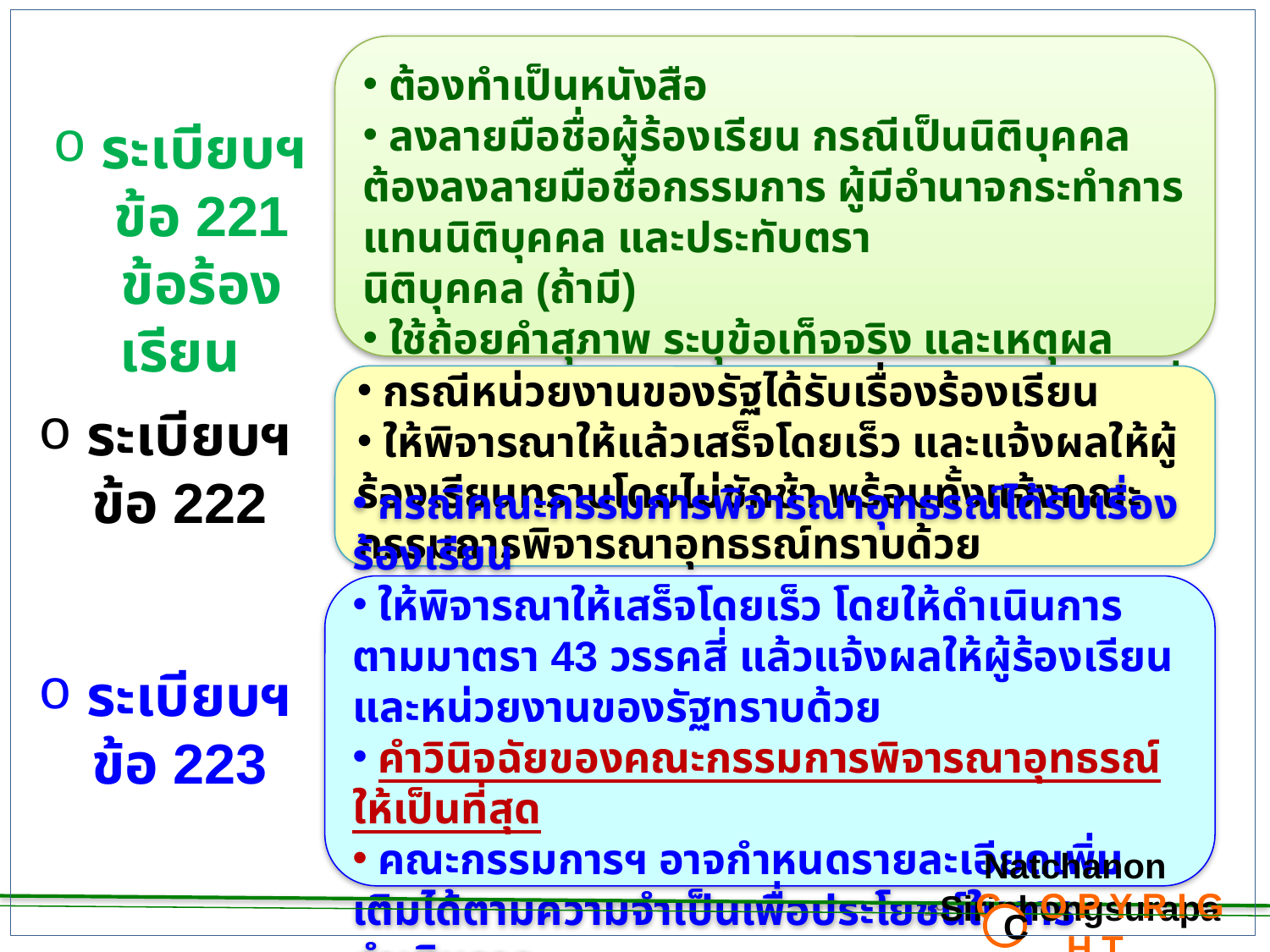

ต้องทำเป็นหนังสือ
 ลงลายมือชื่อผู้ร้องเรียน กรณีเป็นนิติบุคคลต้องลงลายมือชื่อกรรมการ ผู้มีอำนาจกระทำการแทนนิติบุคคล และประทับตรา
นิติบุคคล (ถ้ามี)
 ใช้ถ้อยคำสุภาพ ระบุข้อเท็จจริง และเหตุผลแห่งการร้องเรียนให้ชัดเจน พร้อมแนบเอกสารที่เกี่ยวข้องด้วย
 ระเบียบฯ
   ข้อ 221
   ข้อร้องเรียน
 กรณีหน่วยงานของรัฐได้รับเรื่องร้องเรียน
 ให้พิจารณาให้แล้วเสร็จโดยเร็ว และแจ้งผลให้ผู้ร้องเรียนทราบโดยไม่ชักช้า พร้อมทั้งแจ้งคณะกรรมการพิจารณาอุทธรณ์ทราบด้วย
 ระเบียบฯ
   ข้อ 222
 กรณีคณะกรรมการพิจารณาอุทธรณ์ได้รับเรื่องร้องเรียน
 ให้พิจารณาให้เสร็จโดยเร็ว โดยให้ดำเนินการตามมาตรา 43 วรรคสี่ แล้วแจ้งผลให้ผู้ร้องเรียนและหน่วยงานของรัฐทราบด้วย
 คำวินิจฉัยของคณะกรรมการพิจารณาอุทธรณ์ ให้เป็นที่สุด
 คณะกรรมการฯ อาจกำหนดรายละเอียดเพิ่มเติมได้ตามความจำเป็นเพื่อประโยชน์ในการดำเนินการ
 ระเบียบฯ
   ข้อ 223
Natchanon  Siriphongsurapa
 C    O P Y R I G H T
C
19